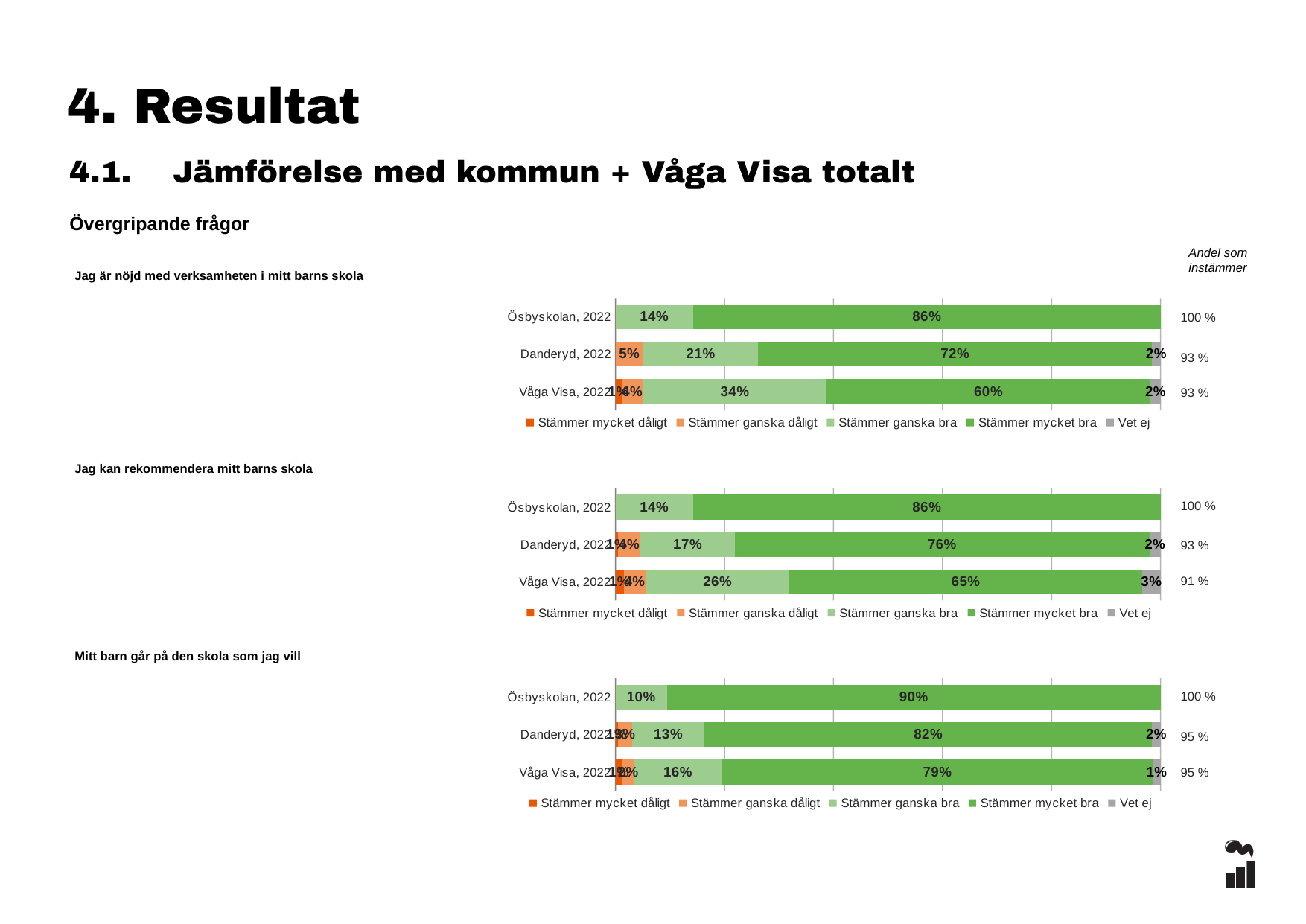

4. Resultat
4.1.    Jämförelse med kommun + Våga Visa totalt
Övergripande frågor
Andel som instämmer

### Chart

| Category | Stämmer mycket dåligt | Stämmer ganska dåligt | Stämmer ganska bra | Stämmer mycket bra | Vet ej |
|---|---|---|---|---|---|
| Ösbyskolan, 2022 | 0.0 | 0.0 | 0.1429 | 0.8571 | 0.0 |
| Danderyd, 2022 | 0.0 | 0.0513 | 0.2103 | 0.7231 | 0.0154 |
| Våga Visa, 2022 | 0.0112 | 0.0402 | 0.3354 | 0.595 | 0.0182 |
Jag är nöjd med verksamheten i mitt barns skola
100 %
93 %
93 %

### Chart

| Category | Stämmer mycket dåligt | Stämmer ganska dåligt | Stämmer ganska bra | Stämmer mycket bra | Vet ej |
|---|---|---|---|---|---|
| Ösbyskolan, 2022 | 0.0 | 0.0 | 0.1429 | 0.8571 | 0.0 |
| Danderyd, 2022 | 0.0051 | 0.0408 | 0.1735 | 0.7602 | 0.0204 |
| Våga Visa, 2022 | 0.0149 | 0.0413 | 0.2628 | 0.648 | 0.0331 |
Jag kan rekommendera mitt barns skola
100 %
93 %
91 %
Mitt barn går på den skola som jag vill

### Chart

| Category | Stämmer mycket dåligt | Stämmer ganska dåligt | Stämmer ganska bra | Stämmer mycket bra | Vet ej |
|---|---|---|---|---|---|
| Ösbyskolan, 2022 | 0.0 | 0.0 | 0.0952 | 0.9048 | 0.0 |
| Danderyd, 2022 | 0.0051 | 0.0255 | 0.1327 | 0.8214 | 0.0153 |
| Våga Visa, 2022 | 0.013 | 0.0208 | 0.1615 | 0.7909 | 0.0138 |
100 %
95 %
95 %